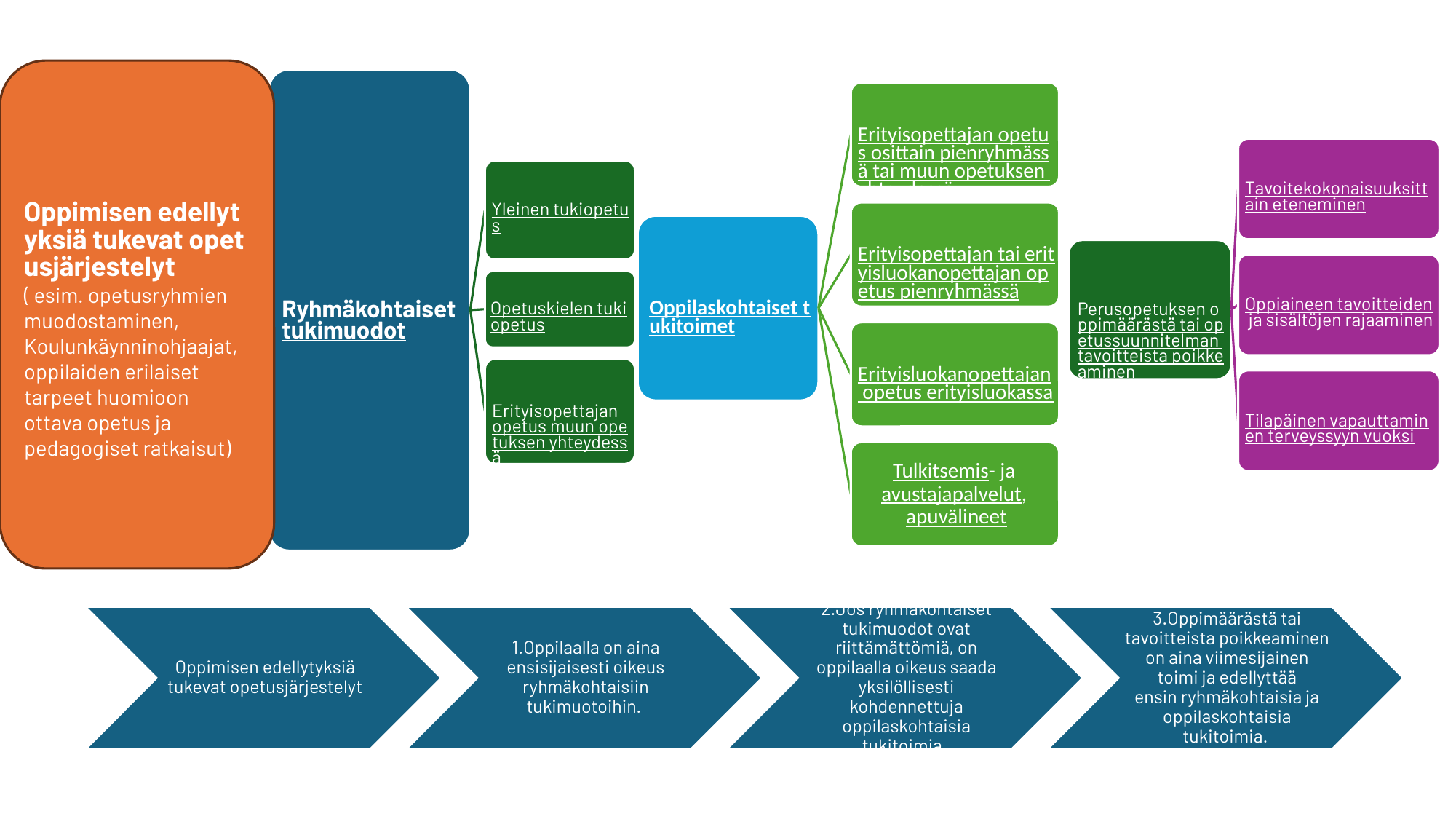

Ryhmäkohtaiset tukimuodot

Yleinen tukiopetus

Opetuskielen tukiopetus

Erityisopettajan opetus muun opetuksen yhteydessä
Oppimisen edellytyksiä tukevat opetusjärjestelyt
( esim. opetusryhmien muodostaminen,
Koulunkäynninohjaajat,
oppilaiden erilaiset tarpeet huomioon ottava opetus ja pedagogiset ratkaisut)

Oppilaskohtaiset tukitoimet

Erityisopettajan opetus osittain pienryhmässä tai muun opetuksen yhteydessä

Erityisopettajan tai erityisluokanopettajan opetus pienryhmässä

Erityisluokanopettajan opetus erityisluokassa

Tulkitsemis- ja avustajapalvelut, apuvälineet
Perusopetuksen oppimäärästä tai opetussuunnitelman tavoitteista poikkeaminen

Tavoitekokonaisuuksittain eteneminen

Oppiaineen tavoitteiden ja sisältöjen rajaaminen

Tilapäinen vapauttaminen terveyssyyn vuoksi
Oppimisen edellytyksiä tukevat opetusjärjestelyt
1.Oppilaalla on aina ensisijaisesti oikeus ryhmäkohtaisiin tukimuotoihin.
2.Jos ryhmäkohtaiset tukimuodot ovat riittämättömiä, on oppilaalla oikeus saada yksilöllisesti kohdennettuja oppilaskohtaisia tukitoimia.
3.Oppimäärästä tai tavoitteista poikkeaminen on aina viimesijainen toimi ja edellyttää ensin ryhmäkohtaisia ja oppilaskohtaisia tukitoimia.